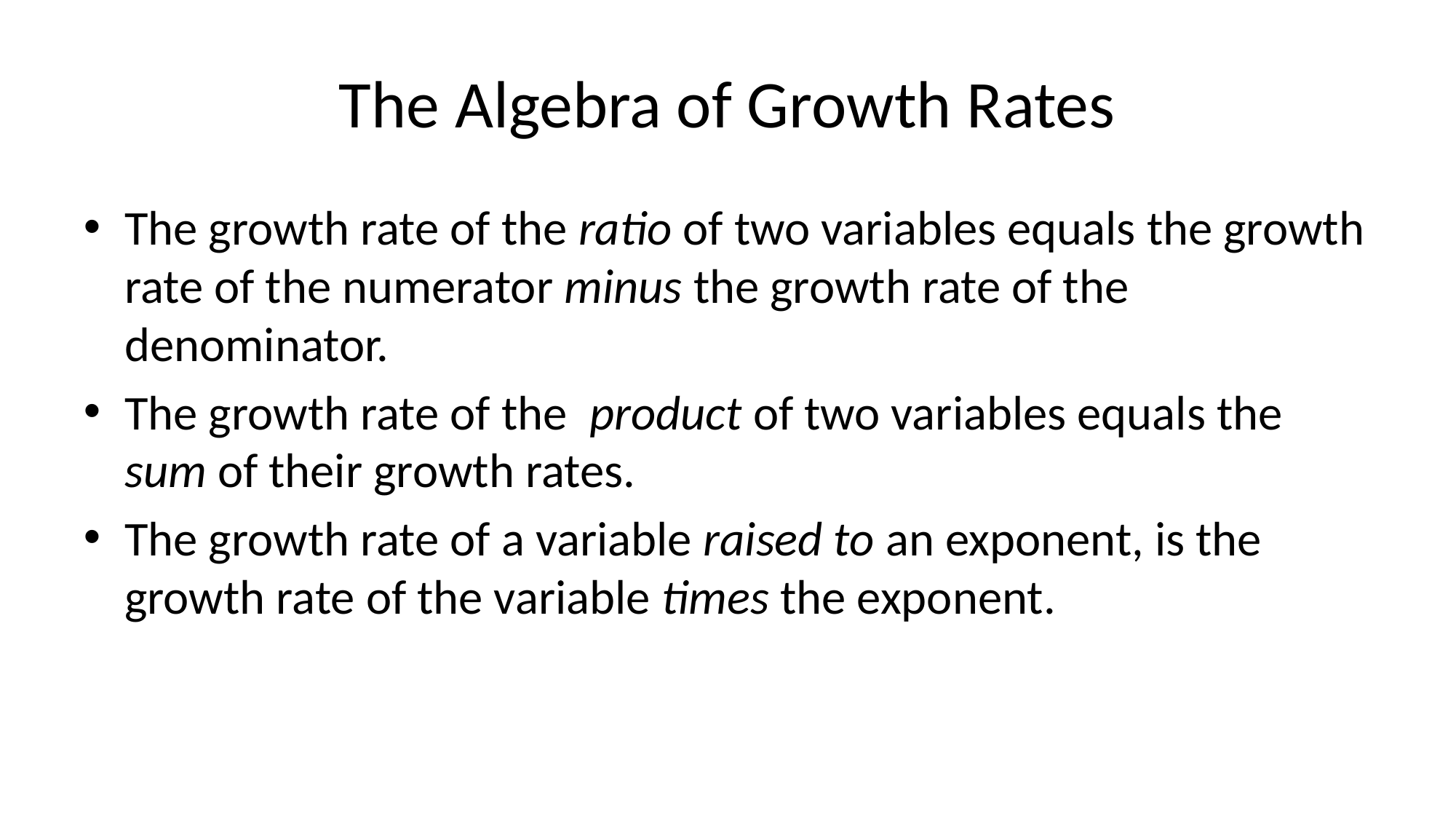

# The Algebra of Growth Rates
The growth rate of the ratio of two variables equals the growth rate of the numerator minus the growth rate of the denominator.
The growth rate of the  product of two variables equals the sum of their growth rates.
The growth rate of a variable raised to an exponent, is the growth rate of the variable times the exponent.